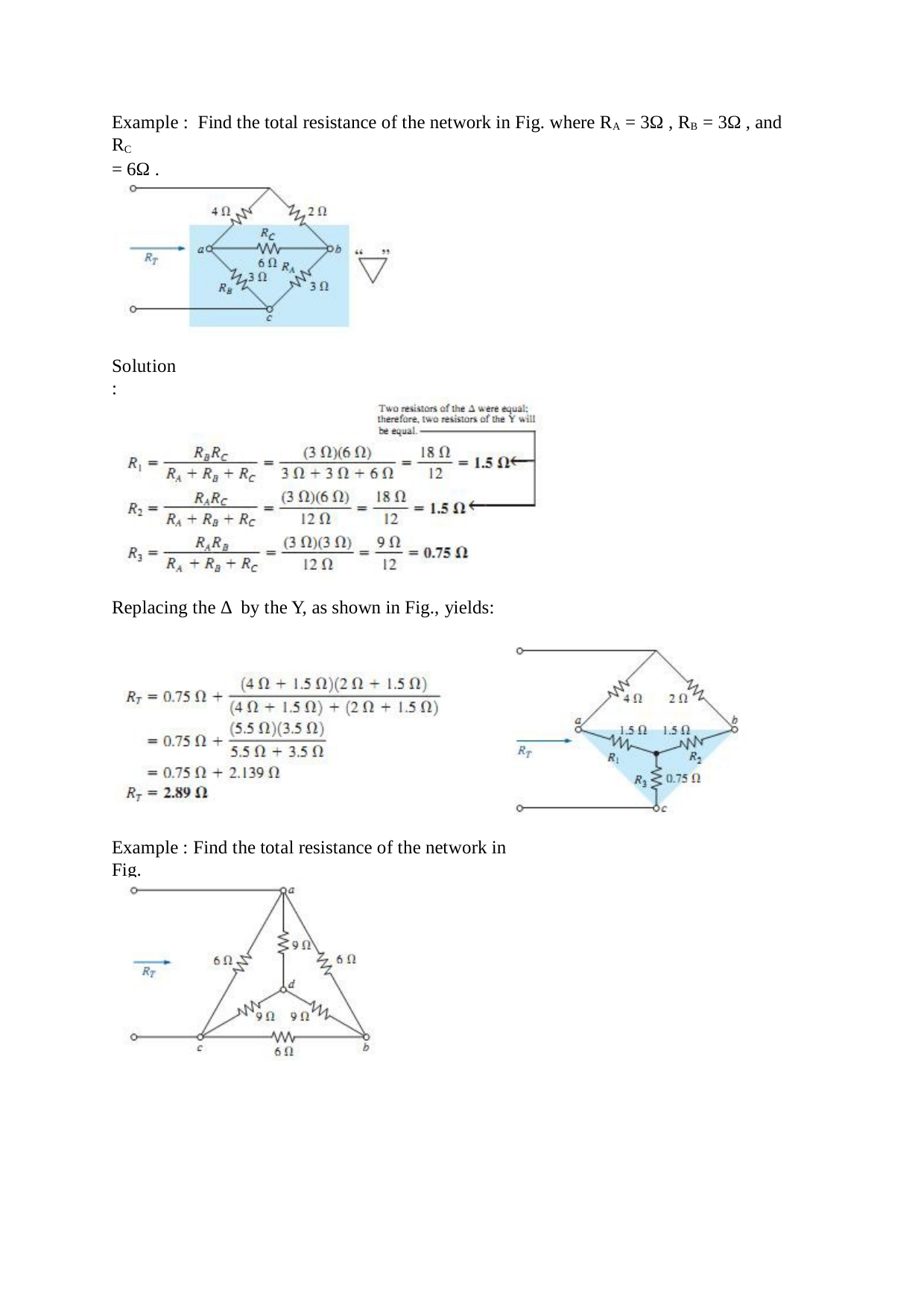

Example :  Find the total resistance of the network in Fig. where RA = 3Ω , RB = 3Ω , and RC
= 6Ω .

Solution:

Replacing the Δ  by the Y, as shown in Fig., yields:

Example : Find the total resistance of the network in Fig.